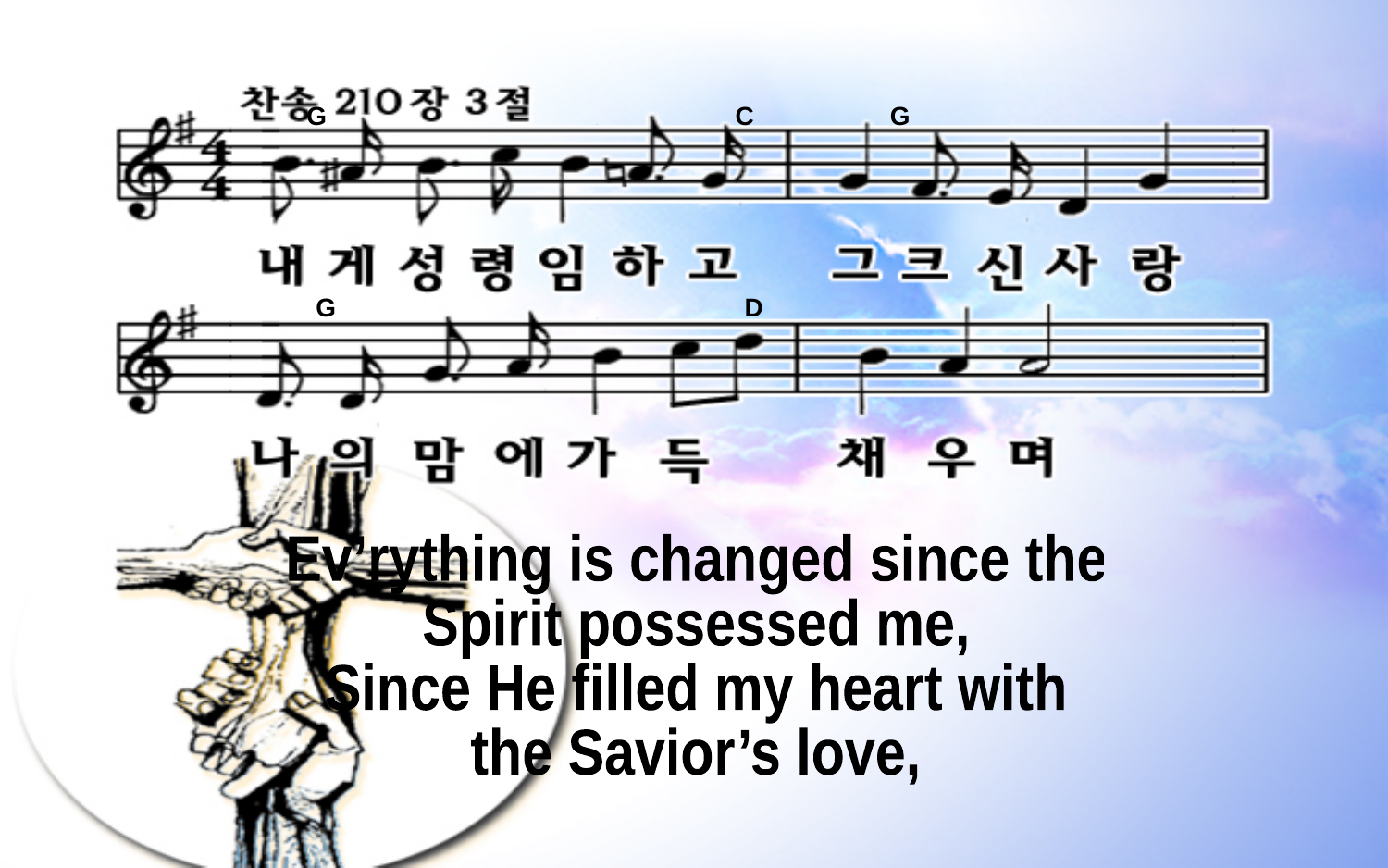

G                                                         C                   G
G                                                         D
Ev’rything is changed since the
Spirit possessed me,
Since He filled my heart with
the Savior’s love,